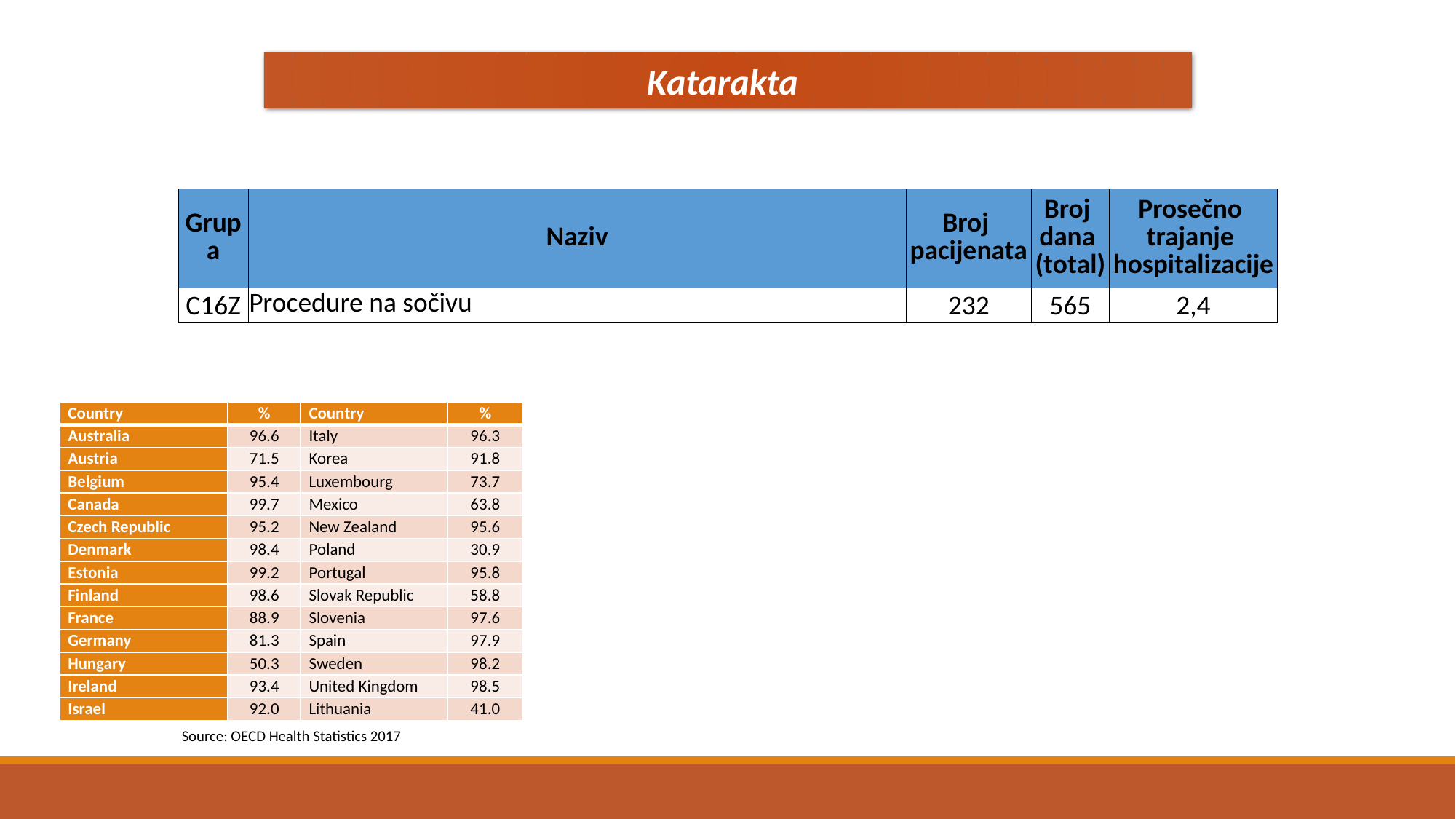

Katarakta
| Grupa | Naziv | Broj pacijenata | Broj dana (total) | Prosečno trajanje hospitalizacije |
| --- | --- | --- | --- | --- |
| C16Z | Procedure na sočivu | 232 | 565 | 2,4 |
| Country | % | Country | % |
| --- | --- | --- | --- |
| Australia | 96.6 | Italy | 96.3 |
| Austria | 71.5 | Korea | 91.8 |
| Belgium | 95.4 | Luxembourg | 73.7 |
| Canada | 99.7 | Mexico | 63.8 |
| Czech Republic | 95.2 | New Zealand | 95.6 |
| Denmark | 98.4 | Poland | 30.9 |
| Estonia | 99.2 | Portugal | 95.8 |
| Finland | 98.6 | Slovak Republic | 58.8 |
| France | 88.9 | Slovenia | 97.6 |
| Germany | 81.3 | Spain | 97.9 |
| Hungary | 50.3 | Sweden | 98.2 |
| Ireland | 93.4 | United Kingdom | 98.5 |
| Israel | 92.0 | Lithuania | 41.0 |
Source: OECD Health Statistics 2017